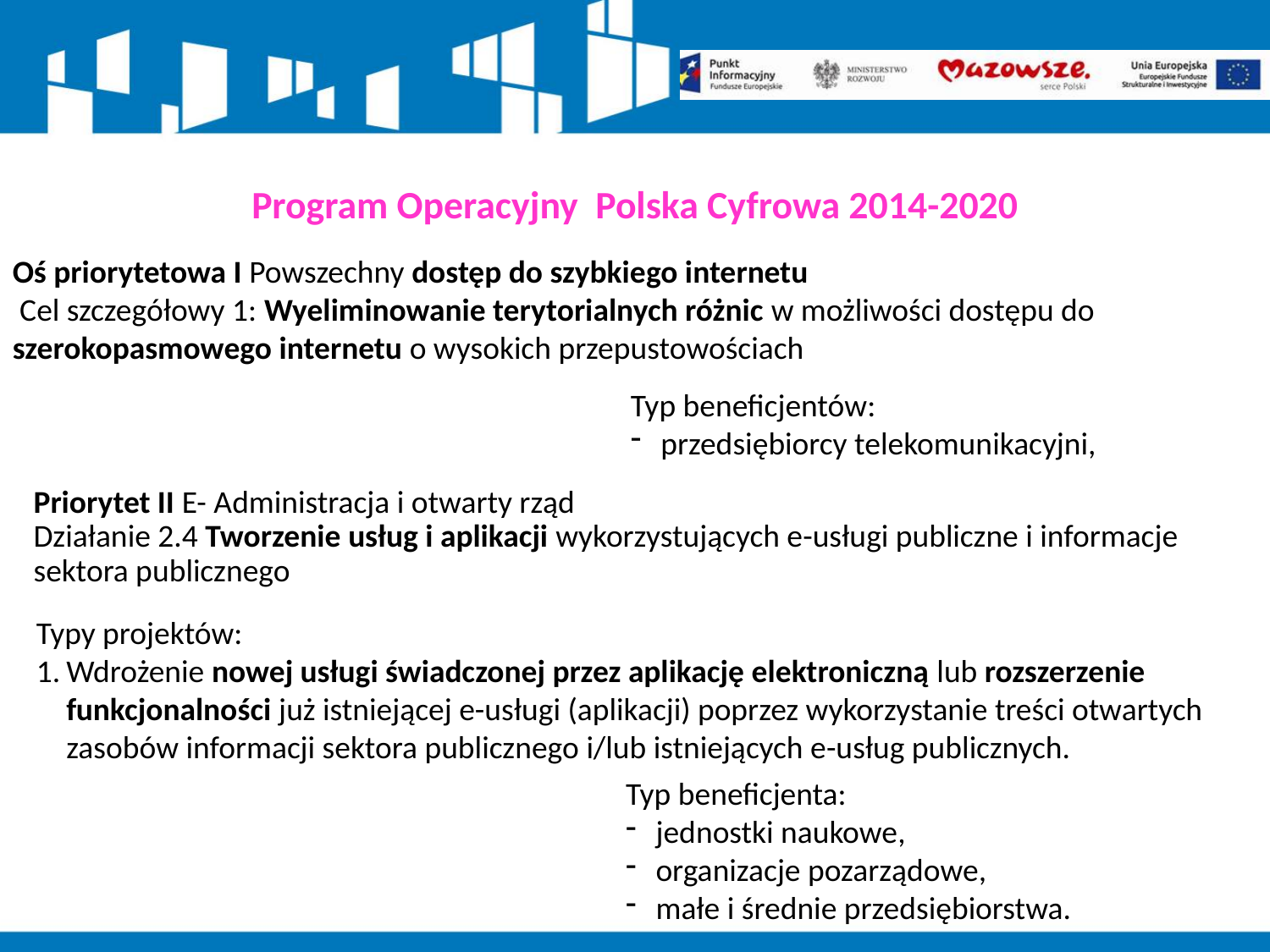

Program Operacyjny  Polska Cyfrowa 2014-2020
Oś priorytetowa I Powszechny dostęp do szybkiego internetu
 Cel szczegółowy 1: Wyeliminowanie terytorialnych różnic w możliwości dostępu do szerokopasmowego internetu o wysokich przepustowościach
Typ beneficjentów:
przedsiębiorcy telekomunikacyjni,
# Priorytet II E- Administracja i otwarty rząd Działanie 2.4 Tworzenie usług i aplikacji wykorzystujących e-usługi publiczne i informacje sektora publicznego
Typy projektów:
Wdrożenie nowej usługi świadczonej przez aplikację elektroniczną lub rozszerzenie funkcjonalności już istniejącej e-usługi (aplikacji) poprzez wykorzystanie treści otwartych zasobów informacji sektora publicznego i/lub istniejących e-usług publicznych.

Typ beneficjenta:
jednostki naukowe,
organizacje pozarządowe,
małe i średnie przedsiębiorstwa.